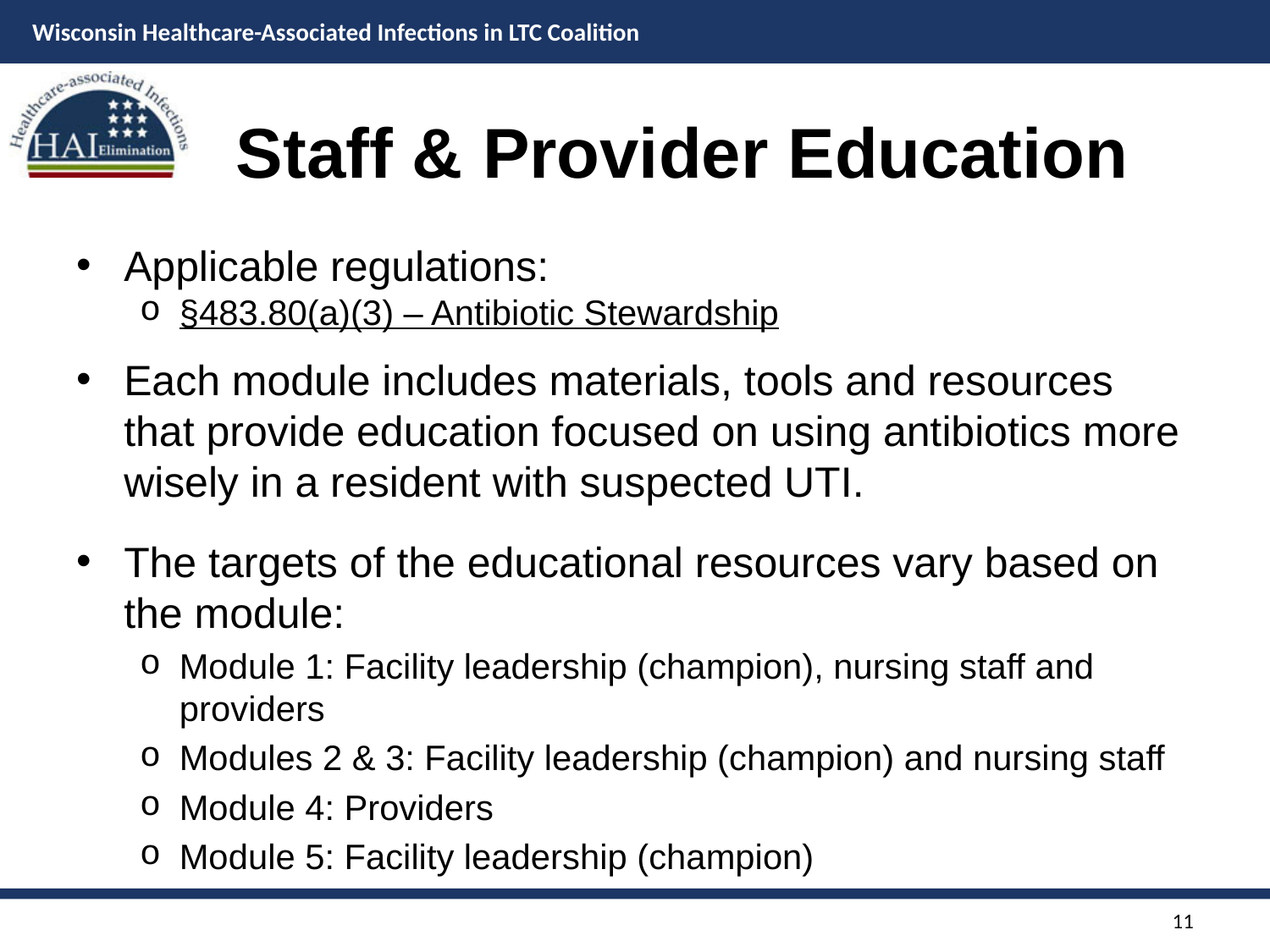

# Staff & Provider Education
Applicable regulations:
§483.80(a)(3) – Antibiotic Stewardship
Each module includes materials, tools and resources that provide education focused on using antibiotics more wisely in a resident with suspected UTI.
The targets of the educational resources vary based on the module:
Module 1: Facility leadership (champion), nursing staff and providers
Modules 2 & 3: Facility leadership (champion) and nursing staff
Module 4: Providers
Module 5: Facility leadership (champion)
11